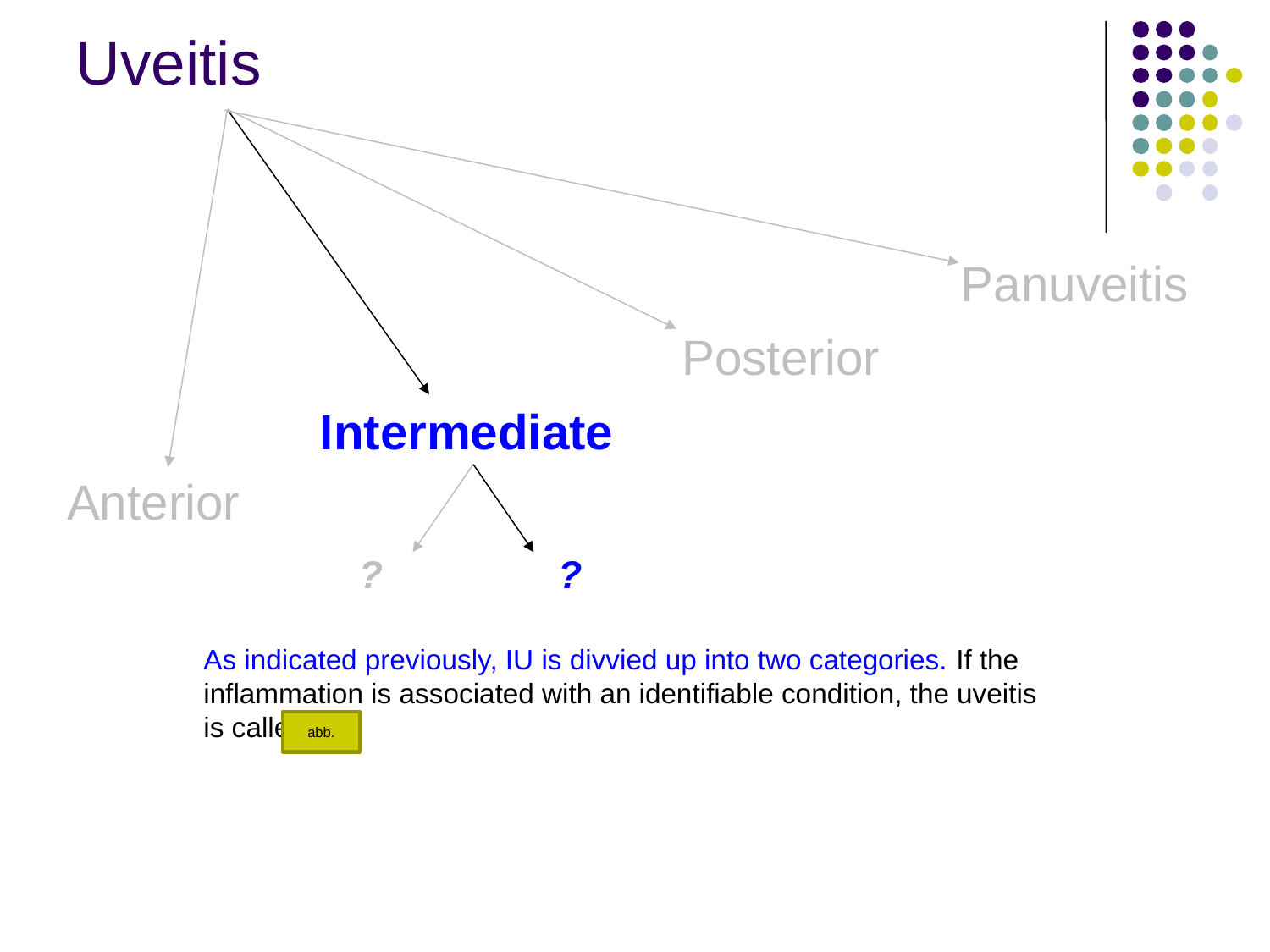

Uveitis
Panuveitis
Posterior
Intermediate
Anterior
?
?
As indicated previously, IU is divvied up into two categories. If the inflammation is associated with an identifiable condition, the uveitis is called IU.
abb.